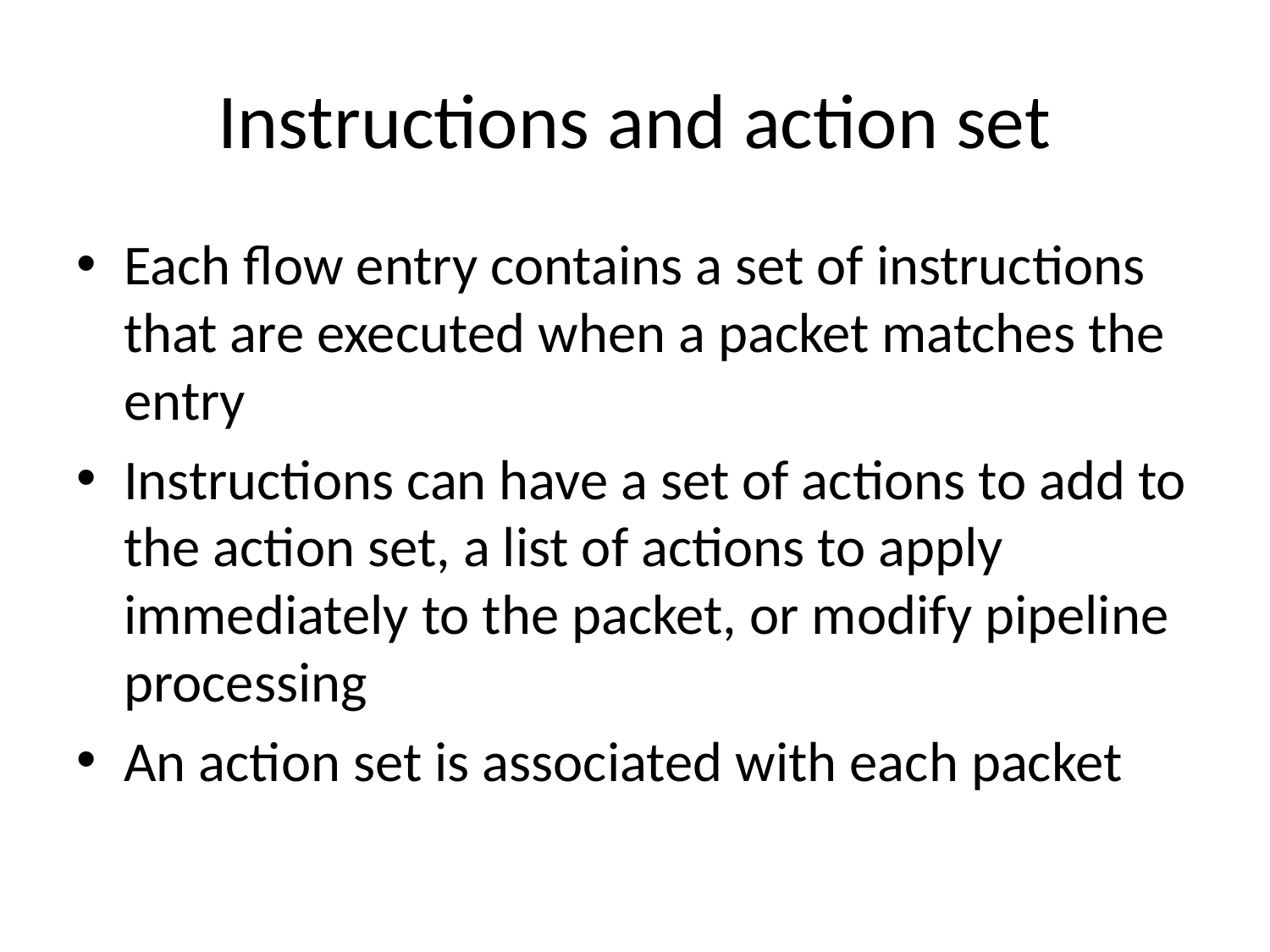

# Instructions and action set
Each flow entry contains a set of instructions that are executed when a packet matches the entry
Instructions can have a set of actions to add to the action set, a list of actions to apply immediately to the packet, or modify pipeline processing
An action set is associated with each packet